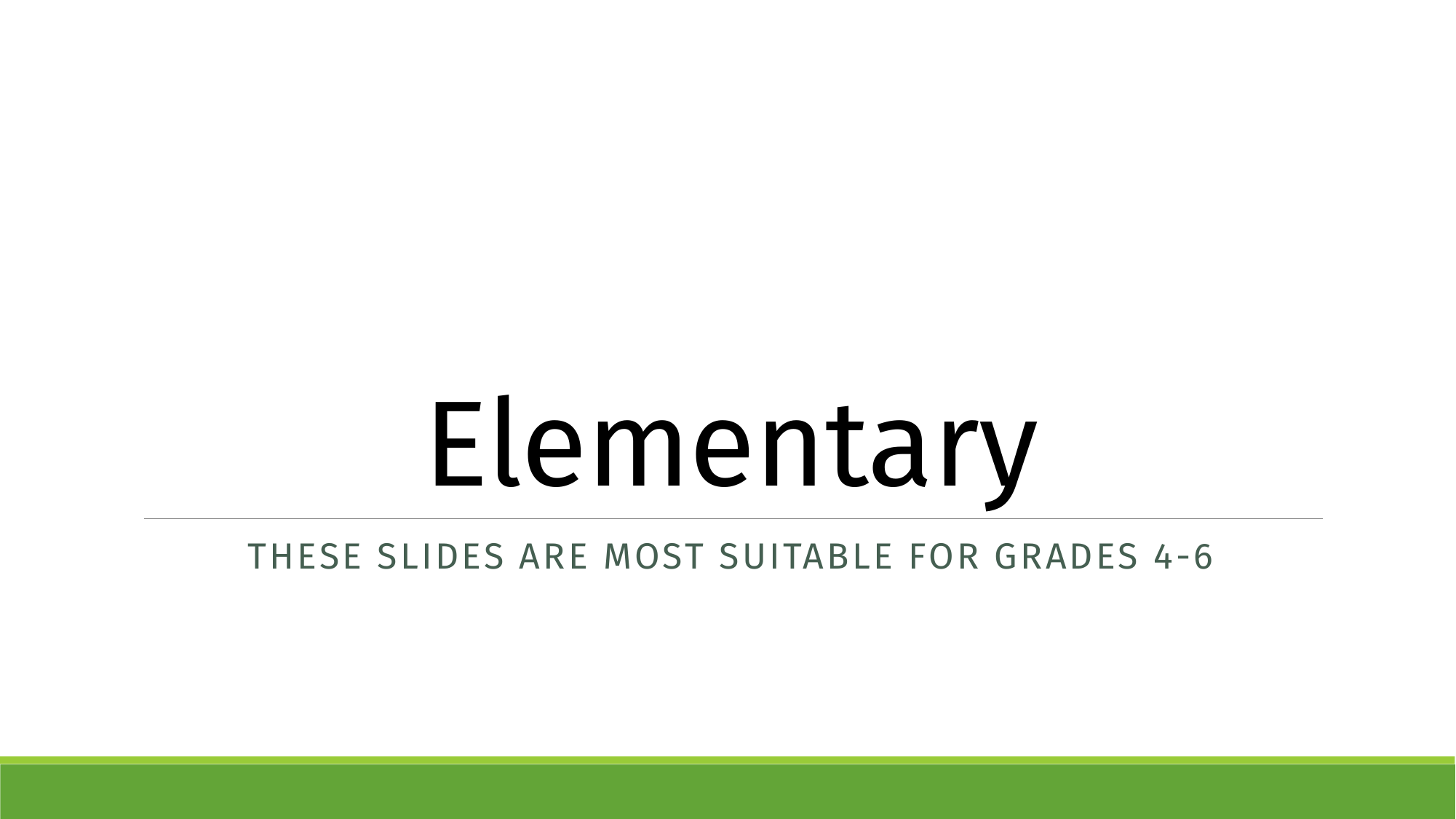

# Elementary
These slides are most suitable for grades 4-6